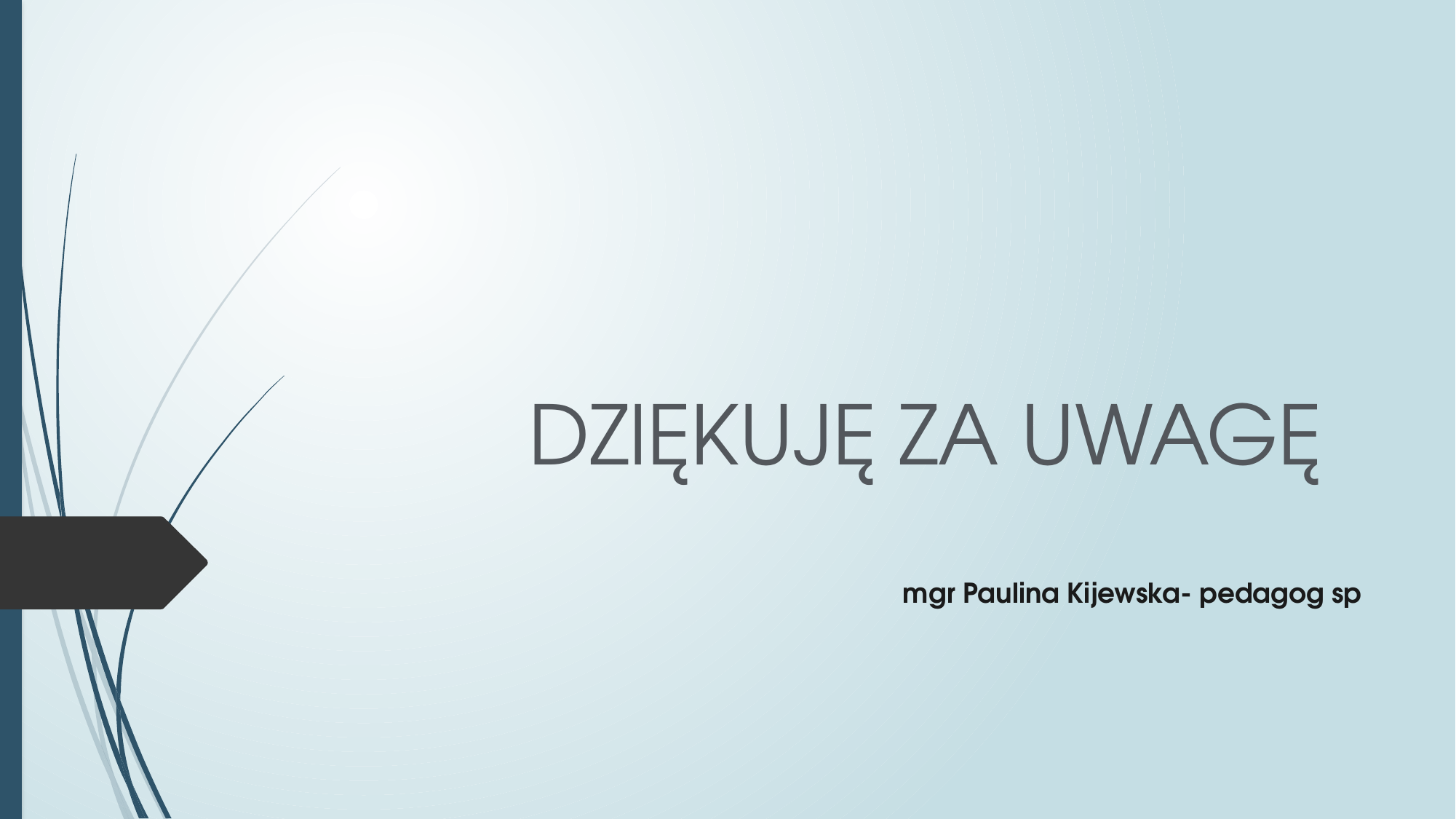

DZIĘKUJĘ ZA UWAGĘ
mgr Paulina Kijewska- pedagog sp